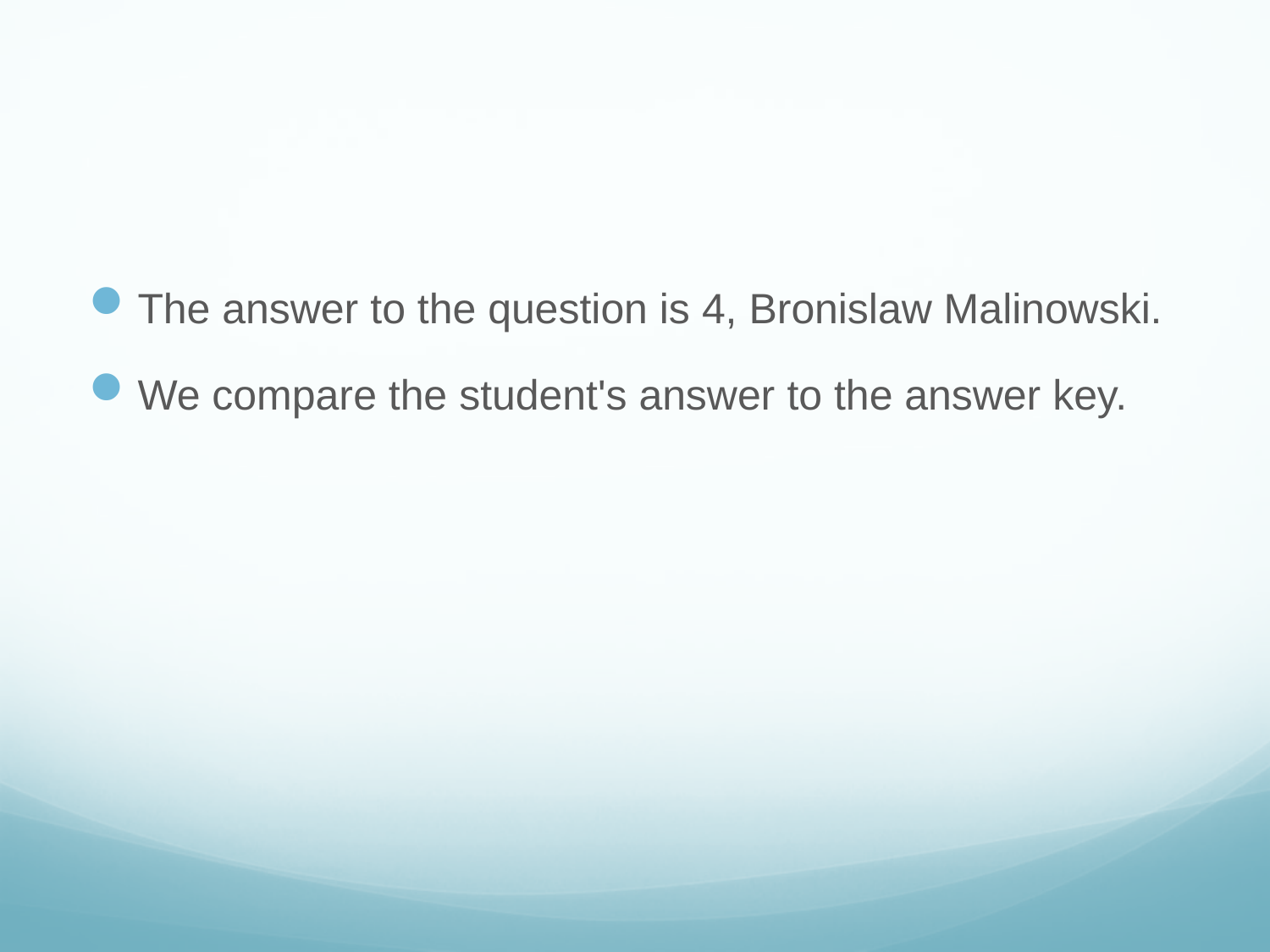

#
The answer to the question is 4, Bronislaw Malinowski.
We compare the student's answer to the answer key.